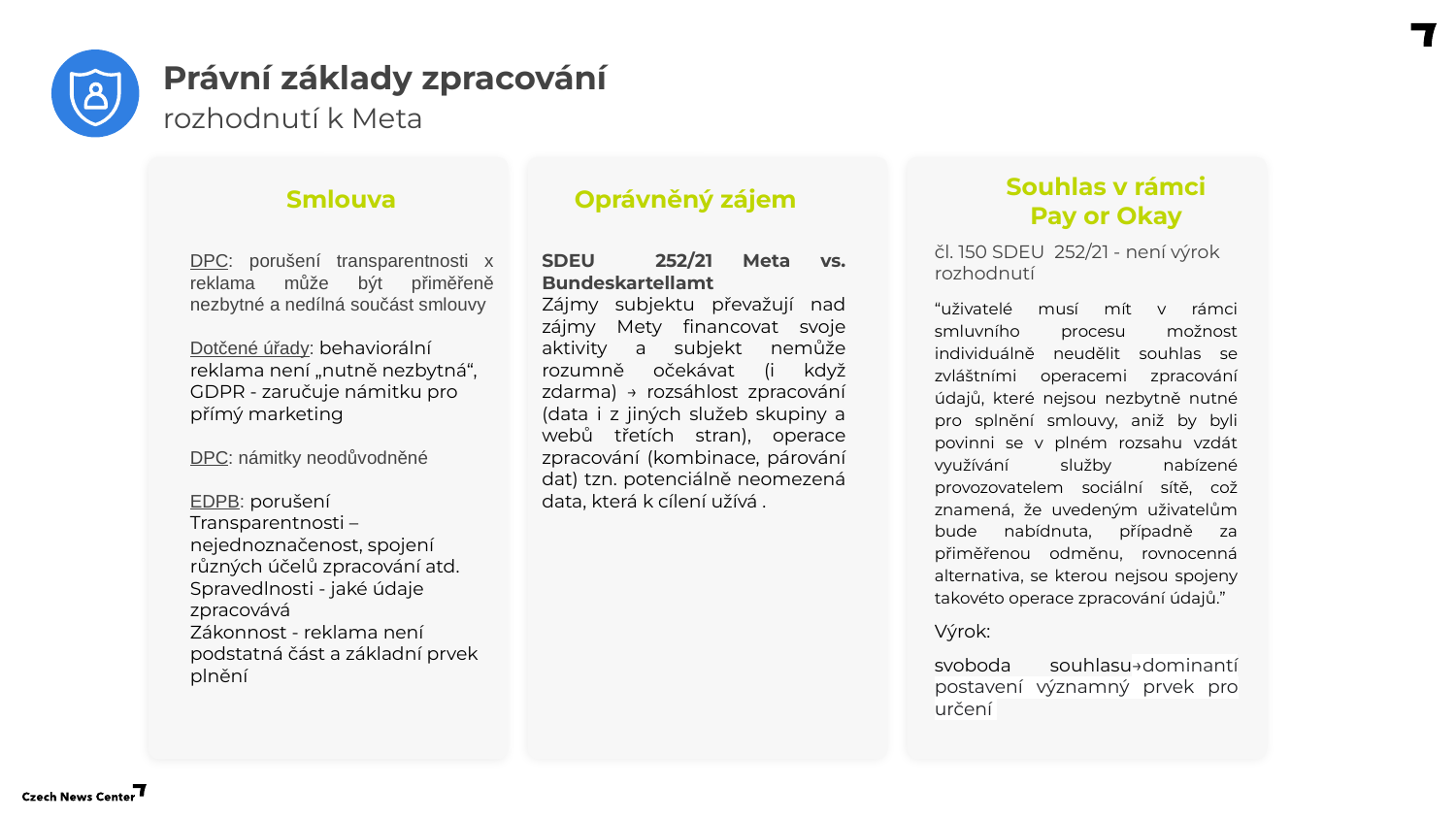

Právní základy zpracování
rozhodnutí k Meta

Souhlas v rámci Pay or Okay
Smlouva
Oprávněný zájem
čl. 150 SDEU  252/21 - není výrok rozhodnutí
“uživatelé musí mít v rámci smluvního procesu možnost individuálně neudělit souhlas se zvláštními operacemi zpracování údajů, které nejsou nezbytně nutné pro splnění smlouvy, aniž by byli povinni se v plném rozsahu vzdát využívání služby nabízené provozovatelem sociální sítě, což znamená, že uvedeným uživatelům bude nabídnuta, případně za přiměřenou odměnu, rovnocenná alternativa, se kterou nejsou spojeny takovéto operace zpracování údajů.”
Výrok:
svoboda souhlasu→dominantí postavení významný prvek pro určení

DPC: porušení transparentnosti x reklama může být přiměřeně nezbytné a nedílná součást smlouvy

Dotčené úřady: behaviorální reklama není „nutně nezbytná“, GDPR - zaručuje námitku pro přímý marketing

DPC: námitky neodůvodněné

EDPB: porušení       Transparentnosti – nejednoznačenost, spojení různých účelů zpracování atd.
Spravedlnosti - jaké údaje zpracovává
Zákonnost - reklama není podstatná část a základní prvek plnění

SDEU  252/21 Meta vs. Bundeskartellamt
Zájmy subjektu převažují nad zájmy Mety financovat svoje aktivity a subjekt nemůže rozumně očekávat (i když zdarma) → rozsáhlost zpracování (data i z jiných služeb skupiny a webů třetích stran), operace zpracování (kombinace, párování dat) tzn. potenciálně neomezená data, která k cílení užívá .